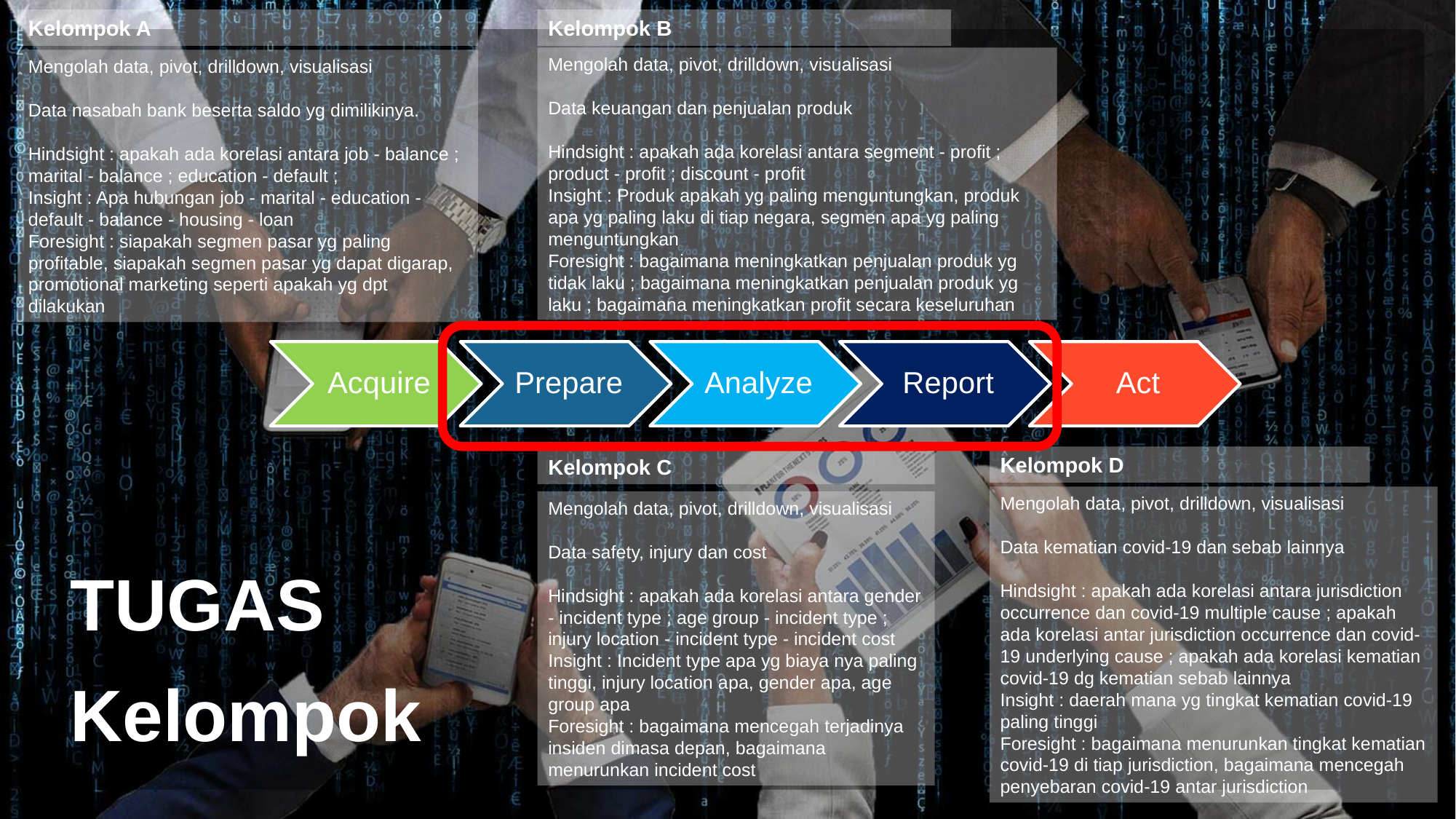

Kelompok A
Mengolah data, pivot, drilldown, visualisasi

Data nasabah bank beserta saldo yg dimilikinya.

Hindsight : apakah ada korelasi antara job - balance ; marital - balance ; education - default ;
Insight : Apa hubungan job - marital - education - default - balance - housing - loan
Foresight : siapakah segmen pasar yg paling profitable, siapakah segmen pasar yg dapat digarap, promotional marketing seperti apakah yg dpt dilakukan
Kelompok B
Mengolah data, pivot, drilldown, visualisasi

Data keuangan dan penjualan produk

Hindsight : apakah ada korelasi antara segment - profit ; product - profit ; discount - profit
Insight : Produk apakah yg paling menguntungkan, produk apa yg paling laku di tiap negara, segmen apa yg paling menguntungkan
Foresight : bagaimana meningkatkan penjualan produk yg tidak laku ; bagaimana meningkatkan penjualan produk yg laku ; bagaimana meningkatkan profit secara keseluruhan

Acquire
Prepare
Analyze
Report
Act

Kelompok D
Mengolah data, pivot, drilldown, visualisasi

Data kematian covid-19 dan sebab lainnya

Hindsight : apakah ada korelasi antara jurisdiction occurrence dan covid-19 multiple cause ; apakah ada korelasi antar jurisdiction occurrence dan covid-19 underlying cause ; apakah ada korelasi kematian covid-19 dg kematian sebab lainnya
Insight : daerah mana yg tingkat kematian covid-19 paling tinggi
Foresight : bagaimana menurunkan tingkat kematian covid-19 di tiap jurisdiction, bagaimana mencegah penyebaran covid-19 antar jurisdiction
Kelompok C
Mengolah data, pivot, drilldown, visualisasi

Data safety, injury dan cost

Hindsight : apakah ada korelasi antara gender - incident type ; age group - incident type ; injury location - incident type - incident cost
Insight : Incident type apa yg biaya nya paling tinggi, injury location apa, gender apa, age group apa
Foresight : bagaimana mencegah terjadinya insiden dimasa depan, bagaimana menurunkan incident cost
TUGAS
Kelompok